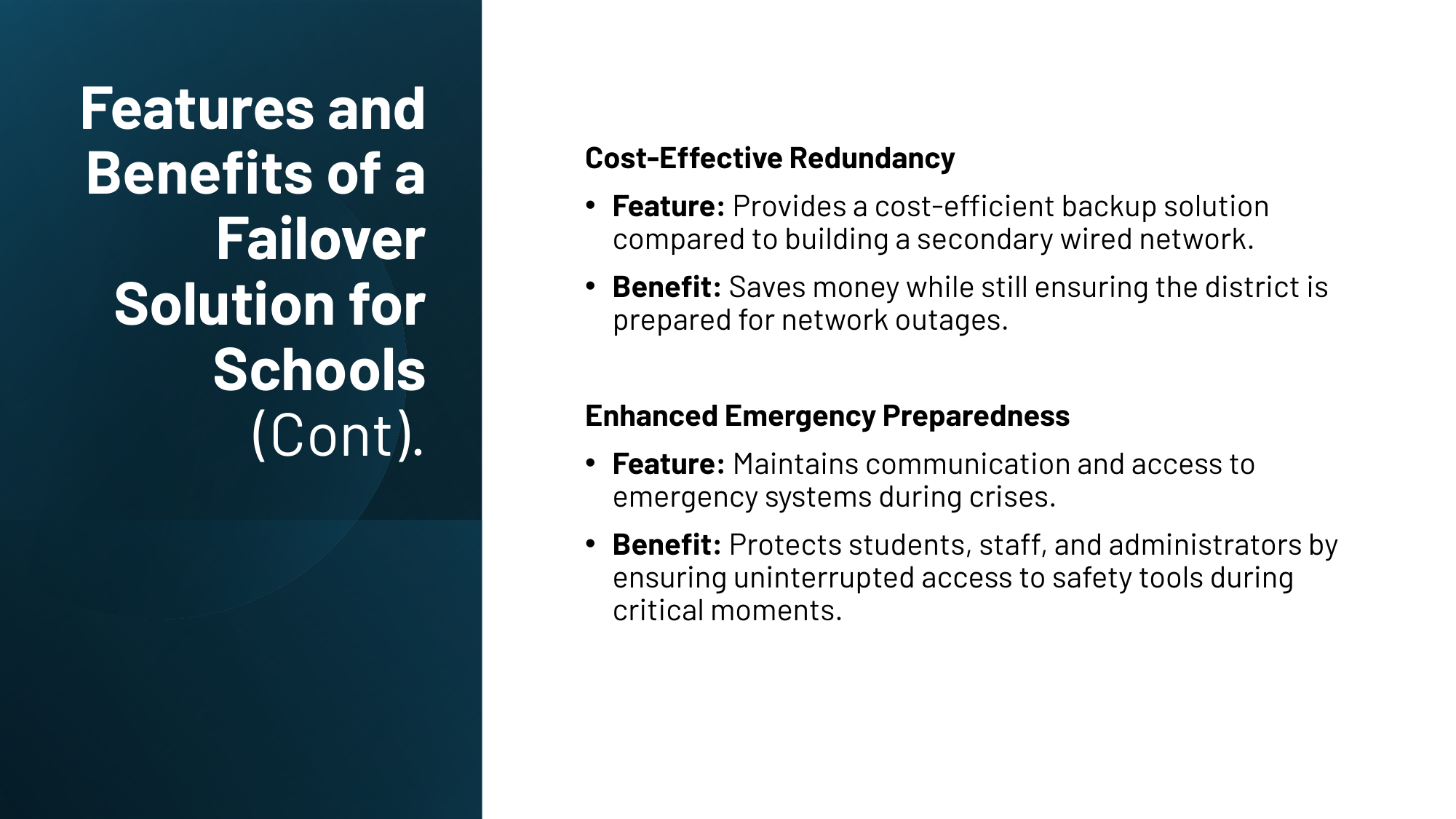

# Features and Benefits of a Failover Solution for Schools (Cont).
Cost-Effective Redundancy
Feature: Provides a cost-efficient backup solution compared to building a secondary wired network.
Benefit: Saves money while still ensuring the district is prepared for network outages.

Enhanced Emergency Preparedness
Feature: Maintains communication and access to emergency systems during crises.
Benefit: Protects students, staff, and administrators by ensuring uninterrupted access to safety tools during critical moments.